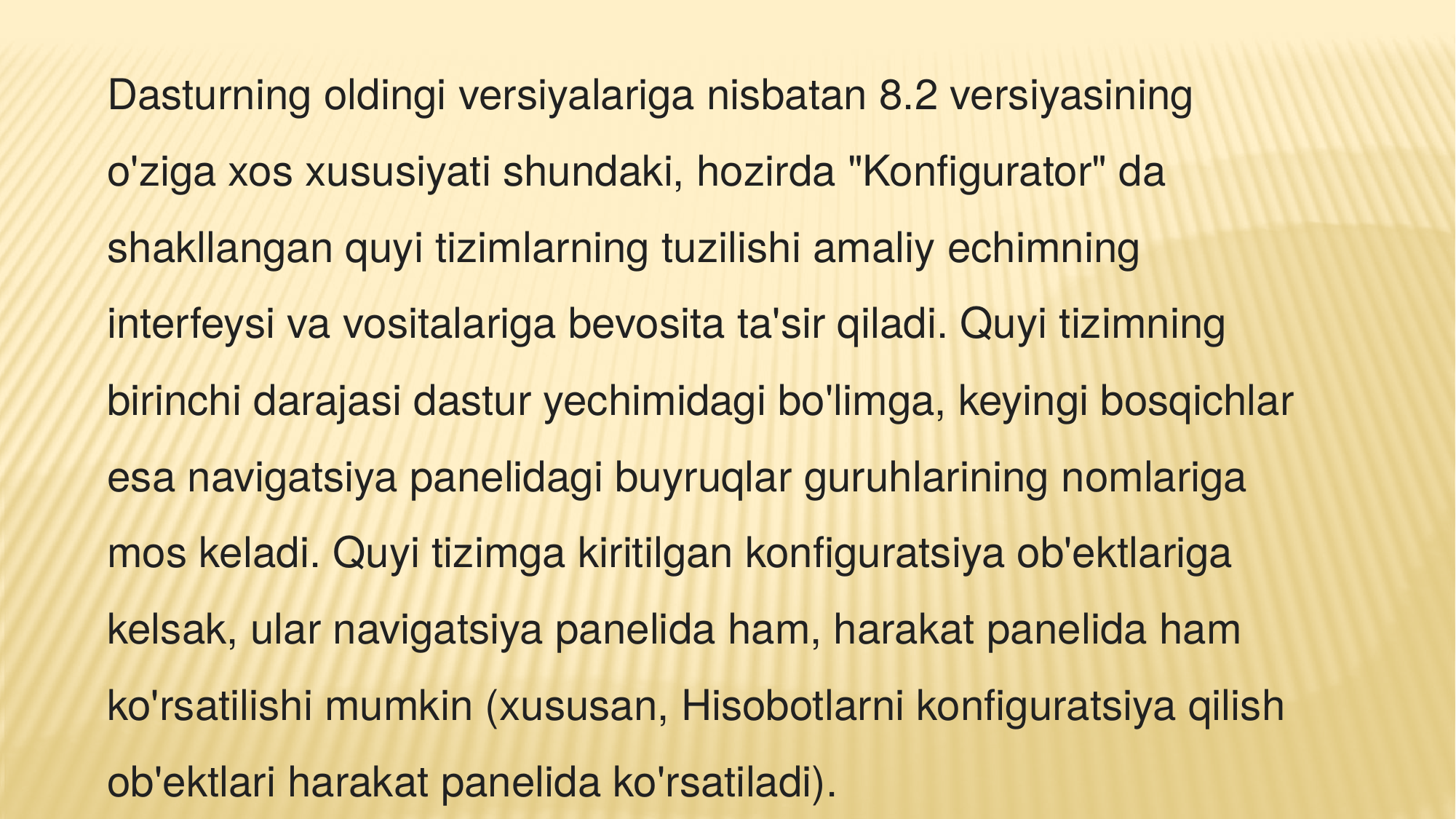

Dasturning oldingi versiyalariga nisbatan 8.2 versiyasining o'ziga xos xususiyati shundaki, hozirda "Konfigurator" da shakllangan quyi tizimlarning tuzilishi amaliy echimning interfeysi va vositalariga bevosita ta'sir qiladi. Quyi tizimning birinchi darajasi dastur yechimidagi bo'limga, keyingi bosqichlar esa navigatsiya panelidagi buyruqlar guruhlarining nomlariga mos keladi. Quyi tizimga kiritilgan konfiguratsiya ob'ektlariga kelsak, ular navigatsiya panelida ham, harakat panelida ham ko'rsatilishi mumkin (xususan, Hisobotlarni konfiguratsiya qilish ob'ektlari harakat panelida ko'rsatiladi).